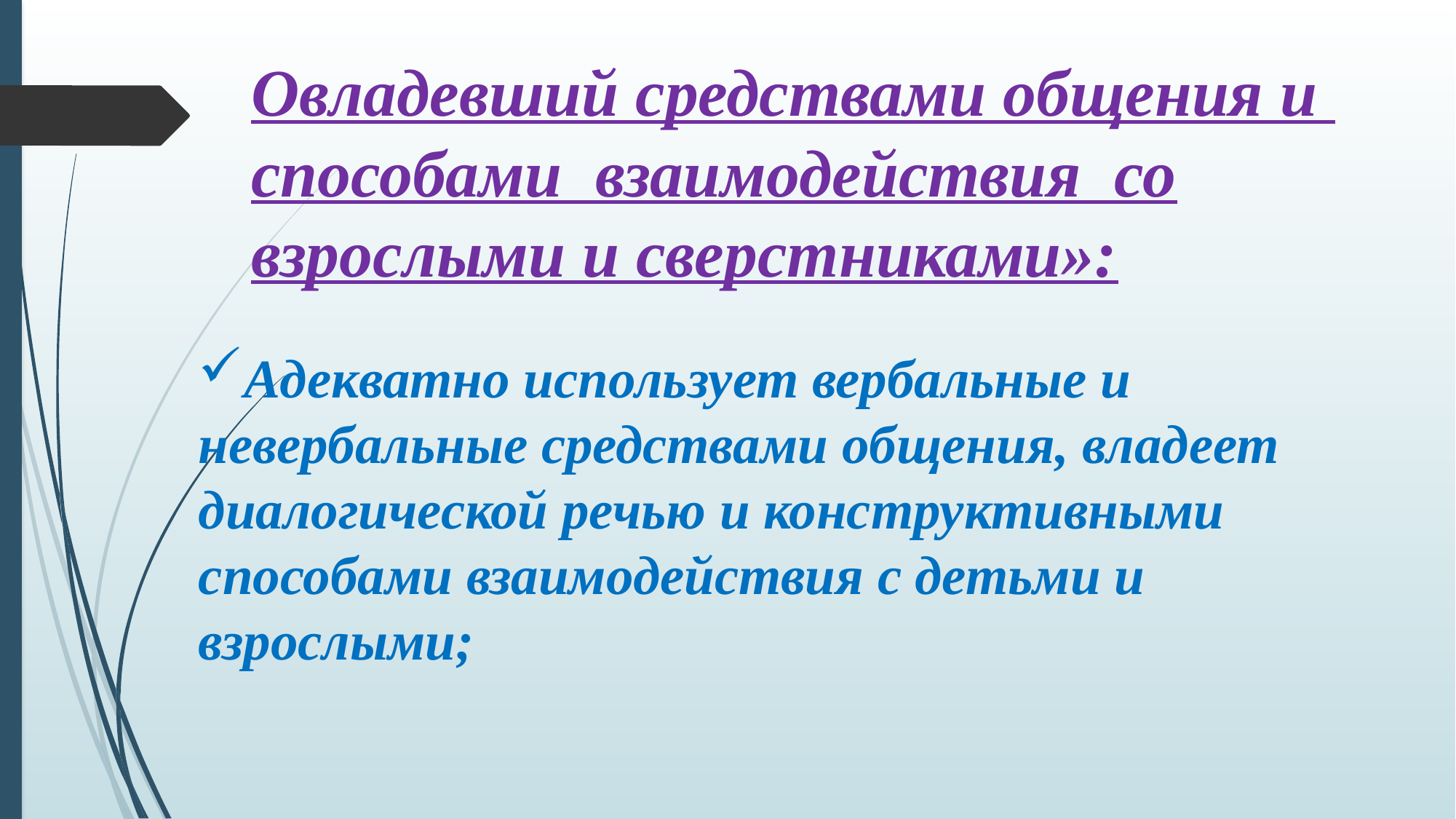

Овладевший средствами общения и  способами  взаимодействия  со взрослыми и сверстниками»:
Адекватно использует вербальные и невербальные средствами общения, владеет диалогической речью и конструктивными способами взаимодействия с детьми и взрослыми;